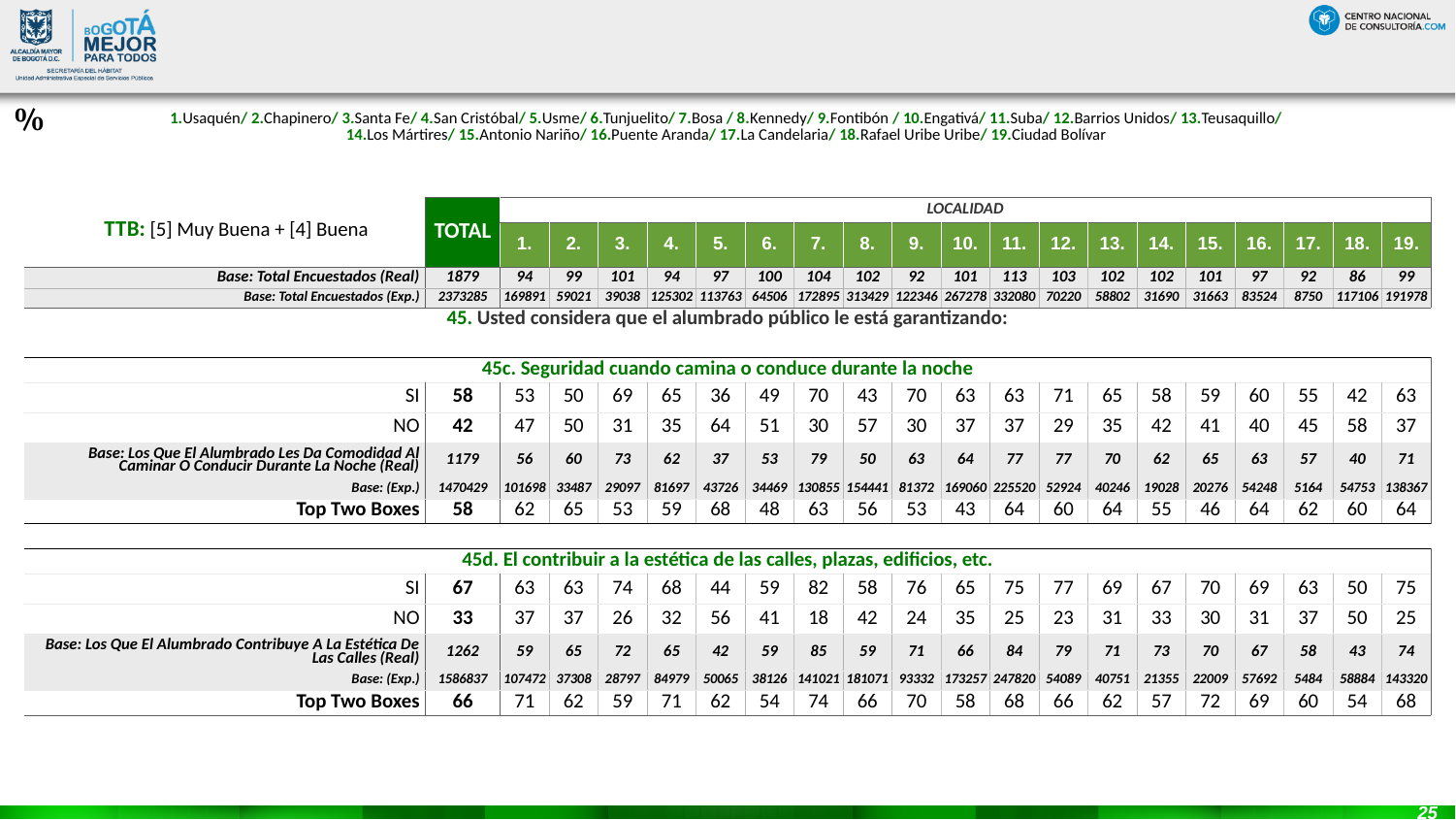

#
%
| 1.Usaquén/ 2.Chapinero/ 3.Santa Fe/ 4.San Cristóbal/ 5.Usme/ 6.Tunjuelito/ 7.Bosa / 8.Kennedy/ 9.Fontibón / 10.Engativá/ 11.Suba/ 12.Barrios Unidos/ 13.Teusaquillo/ 14.Los Mártires/ 15.Antonio Nariño/ 16.Puente Aranda/ 17.La Candelaria/ 18.Rafael Uribe Uribe/ 19.Ciudad Bolívar |
| --- |
|  | TOTAL | LOCALIDAD |  |  |  |  |  |  |  |  |  |  |  |  |  |  |  |  |  |  |
| --- | --- | --- | --- | --- | --- | --- | --- | --- | --- | --- | --- | --- | --- | --- | --- | --- | --- | --- | --- | --- |
|  |  | 1. | 2. | 3. | 4. | 5. | 6. | 7. | 8. | 9. | 10. | 11. | 12. | 13. | 14. | 15. | 16. | 17. | 18. | 19. |
| Base: Total Encuestados (Real) | 1879 | 94 | 99 | 101 | 94 | 97 | 100 | 104 | 102 | 92 | 101 | 113 | 103 | 102 | 102 | 101 | 97 | 92 | 86 | 99 |
| Base: Total Encuestados (Exp.) | 2373285 | 169891 | 59021 | 39038 | 125302 | 113763 | 64506 | 172895 | 313429 | 122346 | 267278 | 332080 | 70220 | 58802 | 31690 | 31663 | 83524 | 8750 | 117106 | 191978 |
|  |  |  |  |  |  |  |  |  |  |  |  |  |  |  |  |  |  |  |  |  |
| 45c. Seguridad cuando camina o conduce durante la noche |  |  |  |  |  |  |  |  |  |  |  |  |  |  |  |  |  |  |  |  |
| SI | 58 | 53 | 50 | 69 | 65 | 36 | 49 | 70 | 43 | 70 | 63 | 63 | 71 | 65 | 58 | 59 | 60 | 55 | 42 | 63 |
| NO | 42 | 47 | 50 | 31 | 35 | 64 | 51 | 30 | 57 | 30 | 37 | 37 | 29 | 35 | 42 | 41 | 40 | 45 | 58 | 37 |
| Base: Los Que El Alumbrado Les Da Comodidad Al Caminar O Conducir Durante La Noche (Real) | 1179 | 56 | 60 | 73 | 62 | 37 | 53 | 79 | 50 | 63 | 64 | 77 | 77 | 70 | 62 | 65 | 63 | 57 | 40 | 71 |
| Base: (Exp.) | 1470429 | 101698 | 33487 | 29097 | 81697 | 43726 | 34469 | 130855 | 154441 | 81372 | 169060 | 225520 | 52924 | 40246 | 19028 | 20276 | 54248 | 5164 | 54753 | 138367 |
| Top Two Boxes | 58 | 62 | 65 | 53 | 59 | 68 | 48 | 63 | 56 | 53 | 43 | 64 | 60 | 64 | 55 | 46 | 64 | 62 | 60 | 64 |
|  |  |  |  |  |  |  |  |  |  |  |  |  |  |  |  |  |  |  |  |  |
| 45d. El contribuir a la estética de las calles, plazas, edificios, etc. |  |  |  |  |  |  |  |  |  |  |  |  |  |  |  |  |  |  |  |  |
| SI | 67 | 63 | 63 | 74 | 68 | 44 | 59 | 82 | 58 | 76 | 65 | 75 | 77 | 69 | 67 | 70 | 69 | 63 | 50 | 75 |
| NO | 33 | 37 | 37 | 26 | 32 | 56 | 41 | 18 | 42 | 24 | 35 | 25 | 23 | 31 | 33 | 30 | 31 | 37 | 50 | 25 |
| Base: Los Que El Alumbrado Contribuye A La Estética De Las Calles (Real) | 1262 | 59 | 65 | 72 | 65 | 42 | 59 | 85 | 59 | 71 | 66 | 84 | 79 | 71 | 73 | 70 | 67 | 58 | 43 | 74 |
| Base: (Exp.) | 1586837 | 107472 | 37308 | 28797 | 84979 | 50065 | 38126 | 141021 | 181071 | 93332 | 173257 | 247820 | 54089 | 40751 | 21355 | 22009 | 57692 | 5484 | 58884 | 143320 |
| Top Two Boxes | 66 | 71 | 62 | 59 | 71 | 62 | 54 | 74 | 66 | 70 | 58 | 68 | 66 | 62 | 57 | 72 | 69 | 60 | 54 | 68 |
TTB: [5] Muy Buena + [4] Buena
 45. Usted considera que el alumbrado público le está garantizando:
25